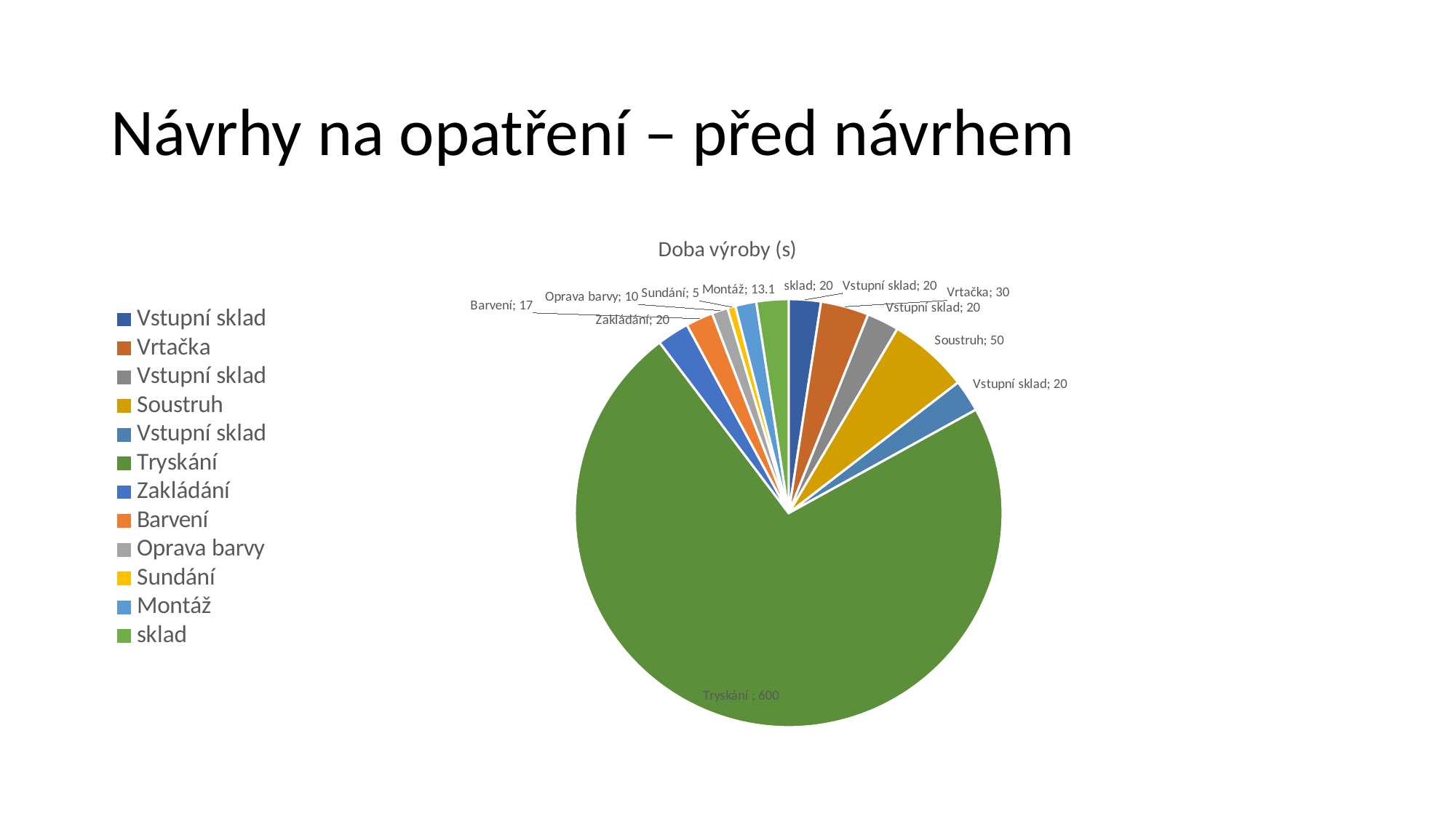

# Návrhy na opatření – před návrhem

[unsupported chart]